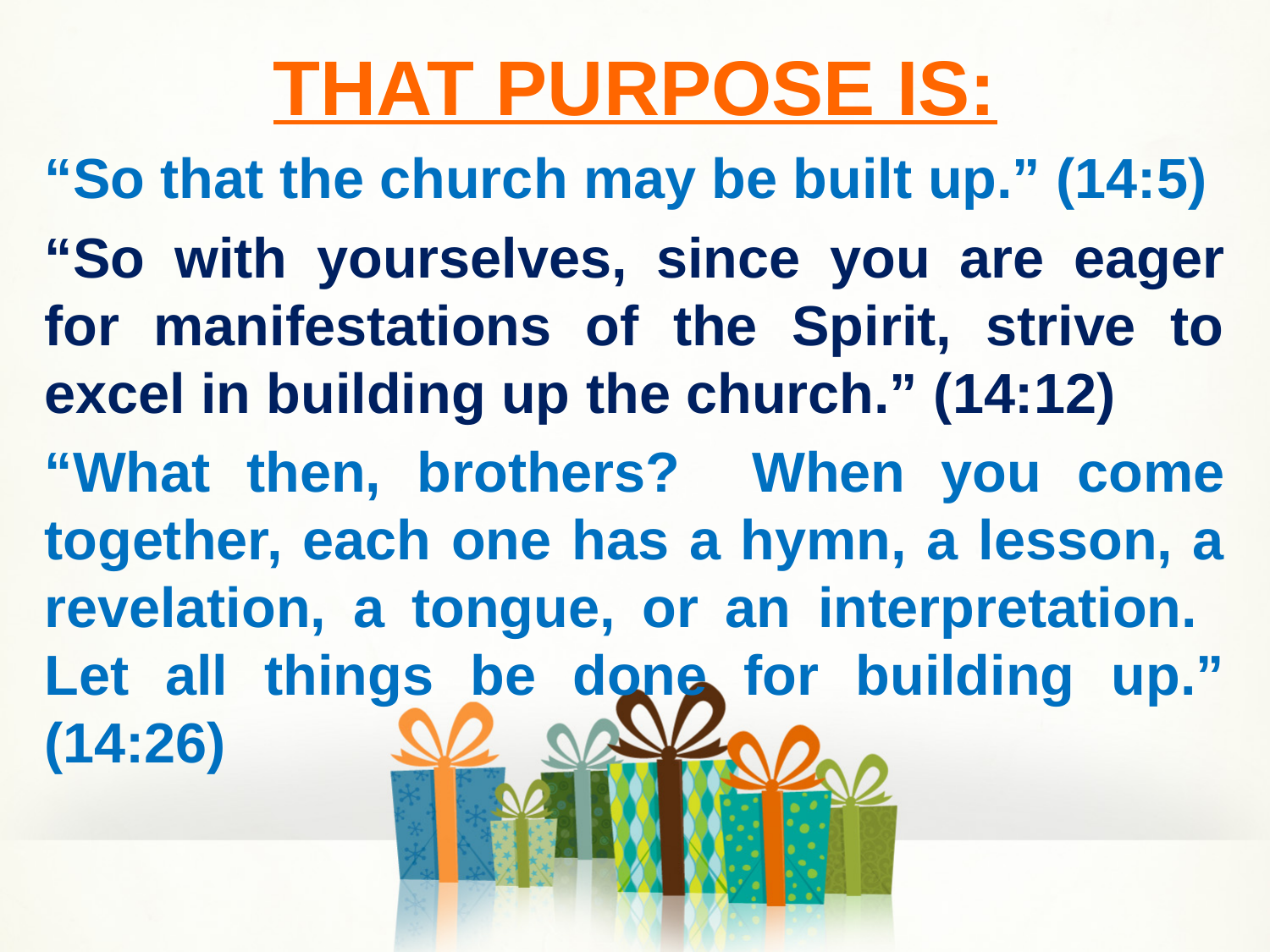

THAT PURPOSE IS:
“So that the church may be built up.” (14:5)
“So with yourselves, since you are eager for manifestations of the Spirit, strive to excel in building up the church.” (14:12)
“What then, brothers?  When you come together, each one has a hymn, a lesson, a revelation, a tongue, or an interpretation.  Let all things be done for building up.” (14:26)